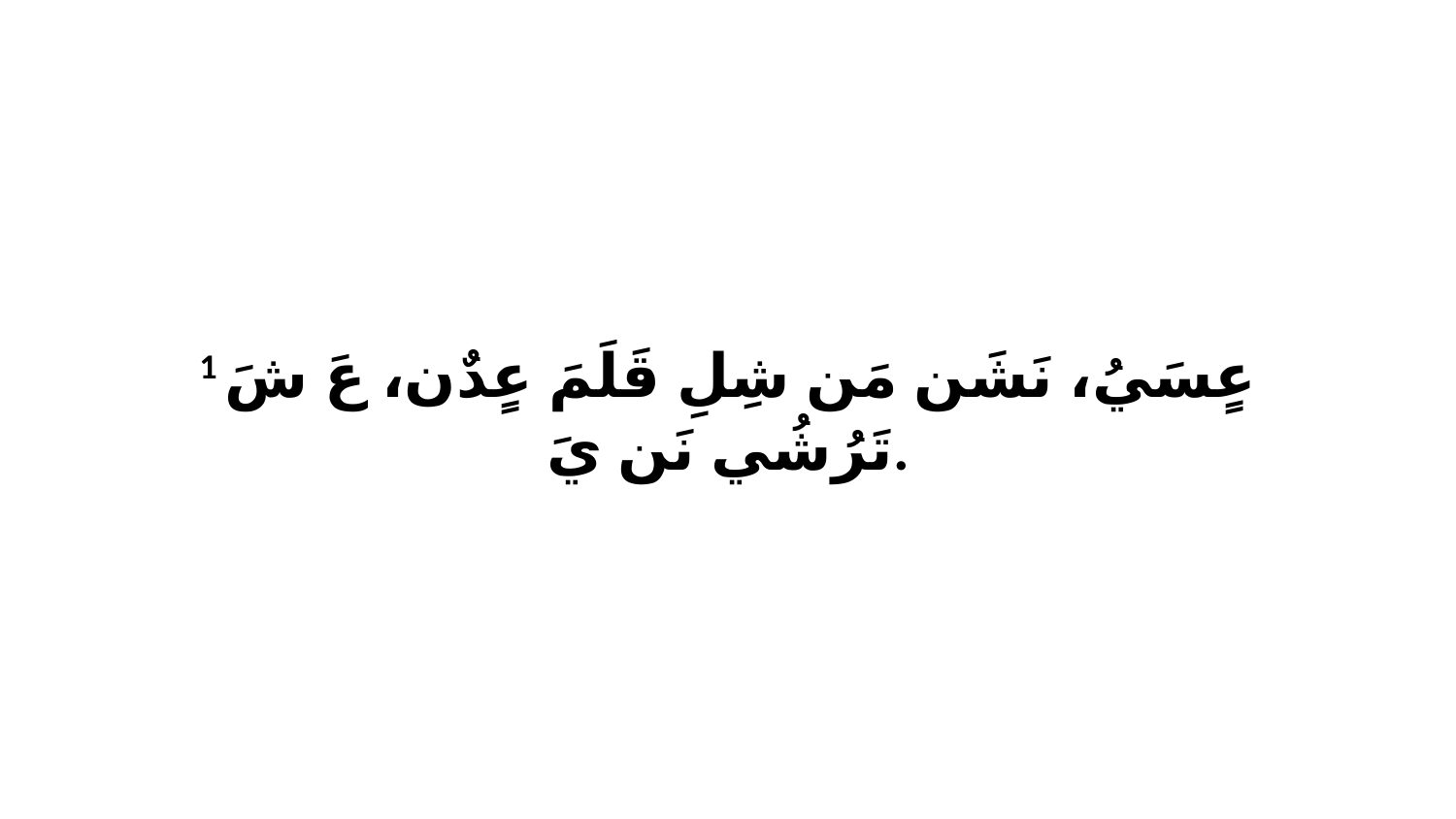

1 عٍسَيُ، نَشَن مَن شِلِ قَلَمَ عٍدٌن، عَ شَ تَرُشُي نَن يَ.